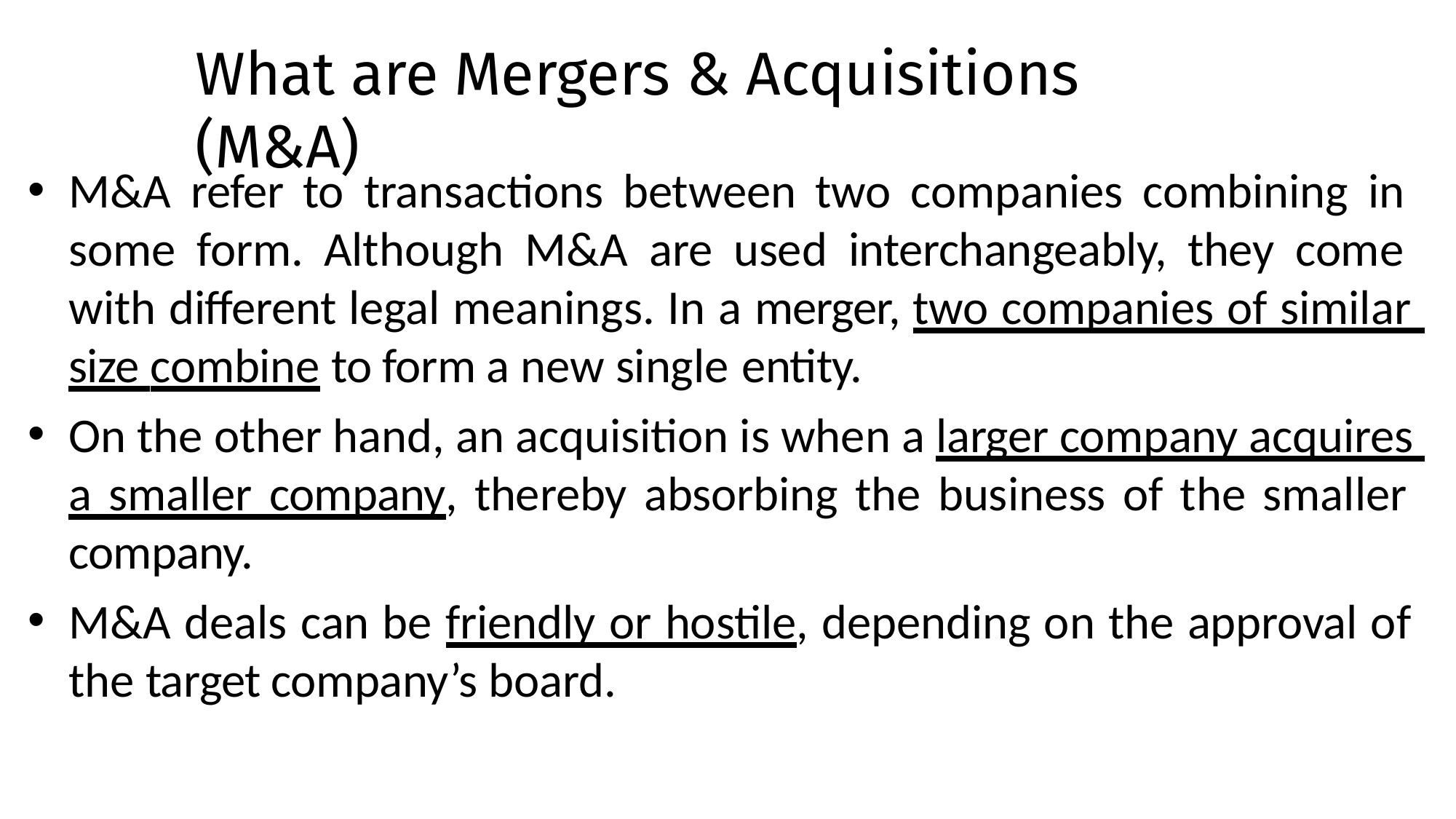

# What are Mergers & Acquisitions (M&A)
M&A refer to transactions between two companies combining in  some form. Although M&A are used interchangeably, they come  with different legal meanings. In a merger, two companies of similar  size combine to form a new single entity.
On the other hand, an acquisition is when a larger company acquires  a smaller company, thereby absorbing the business of the smaller  company.
M&A deals can be friendly or hostile, depending on the approval of  the target company’s board.